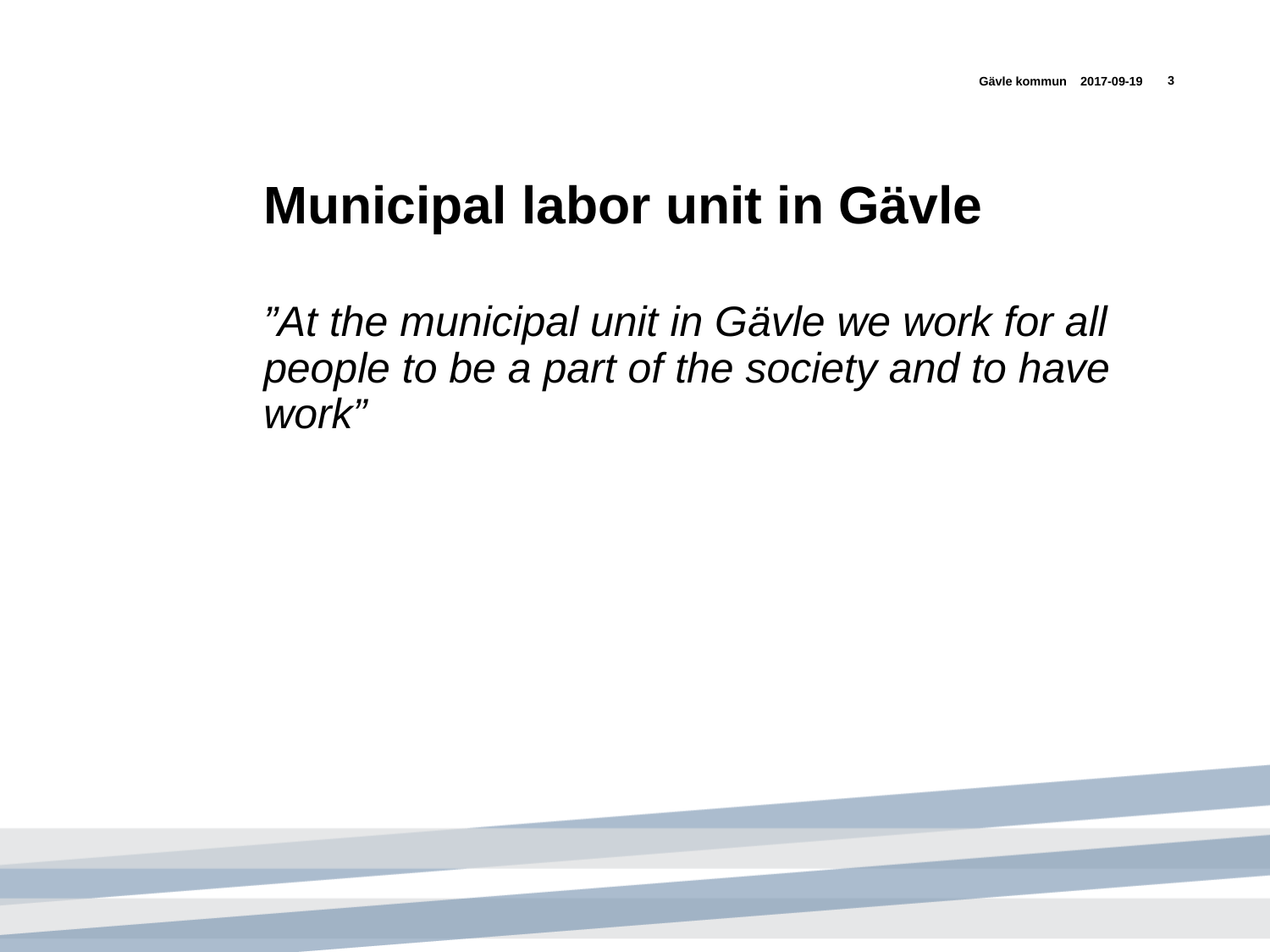

Gävle kommun
2017-09-19
3
# Municipal labor unit in Gävle
”At the municipal unit in Gävle we work for all people to be a part of the society and to have work”